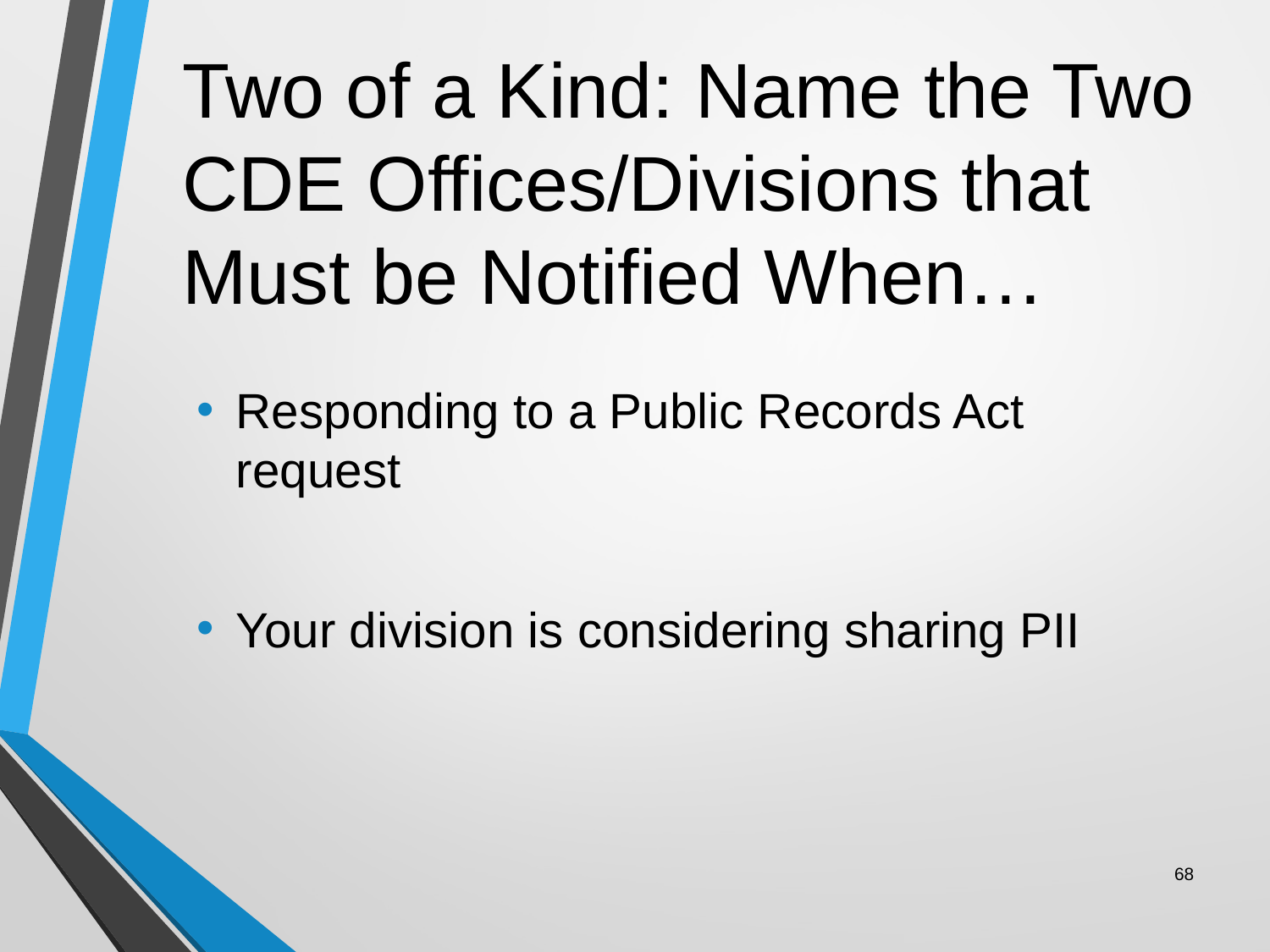

# Two of a Kind: Name the Two CDE Offices/Divisions that Must be Notified When…
Responding to a Public Records Act request

Your division is considering sharing PII
68